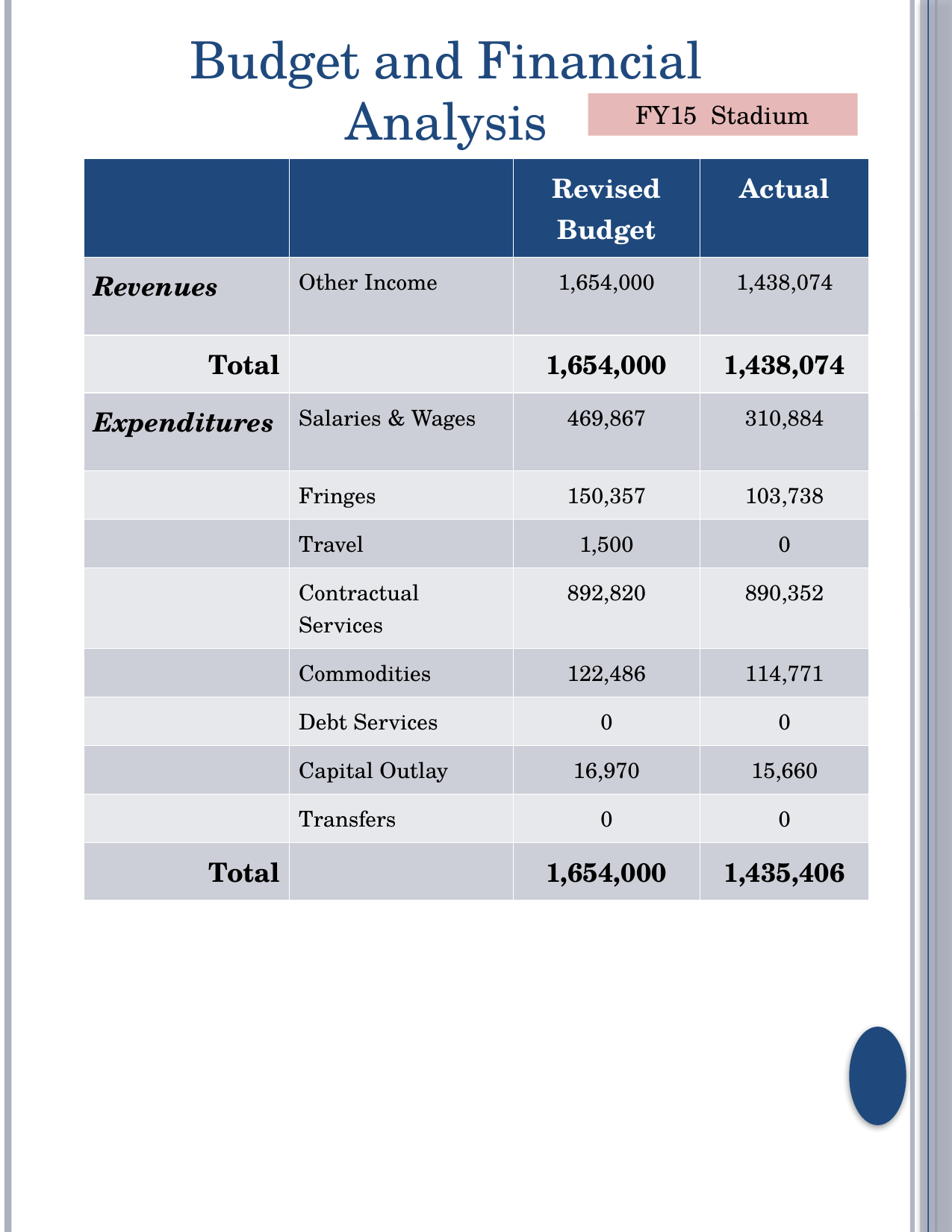

Budget and Financial Analysis
FY15  Stadium
|  |  | Revised Budget | Actual |
| --- | --- | --- | --- |
| Revenues | Other Income | 1,654,000 | 1,438,074 |
| Total |  | 1,654,000 | 1,438,074 |
| Expenditures | Salaries & Wages | 469,867 | 310,884 |
|  | Fringes | 150,357 | 103,738 |
|  | Travel | 1,500 | 0 |
|  | Contractual Services | 892,820 | 890,352 |
|  | Commodities | 122,486 | 114,771 |
|  | Debt Services | 0 | 0 |
|  | Capital Outlay | 16,970 | 15,660 |
|  | Transfers | 0 | 0 |
| Total |  | 1,654,000 | 1,435,406 |